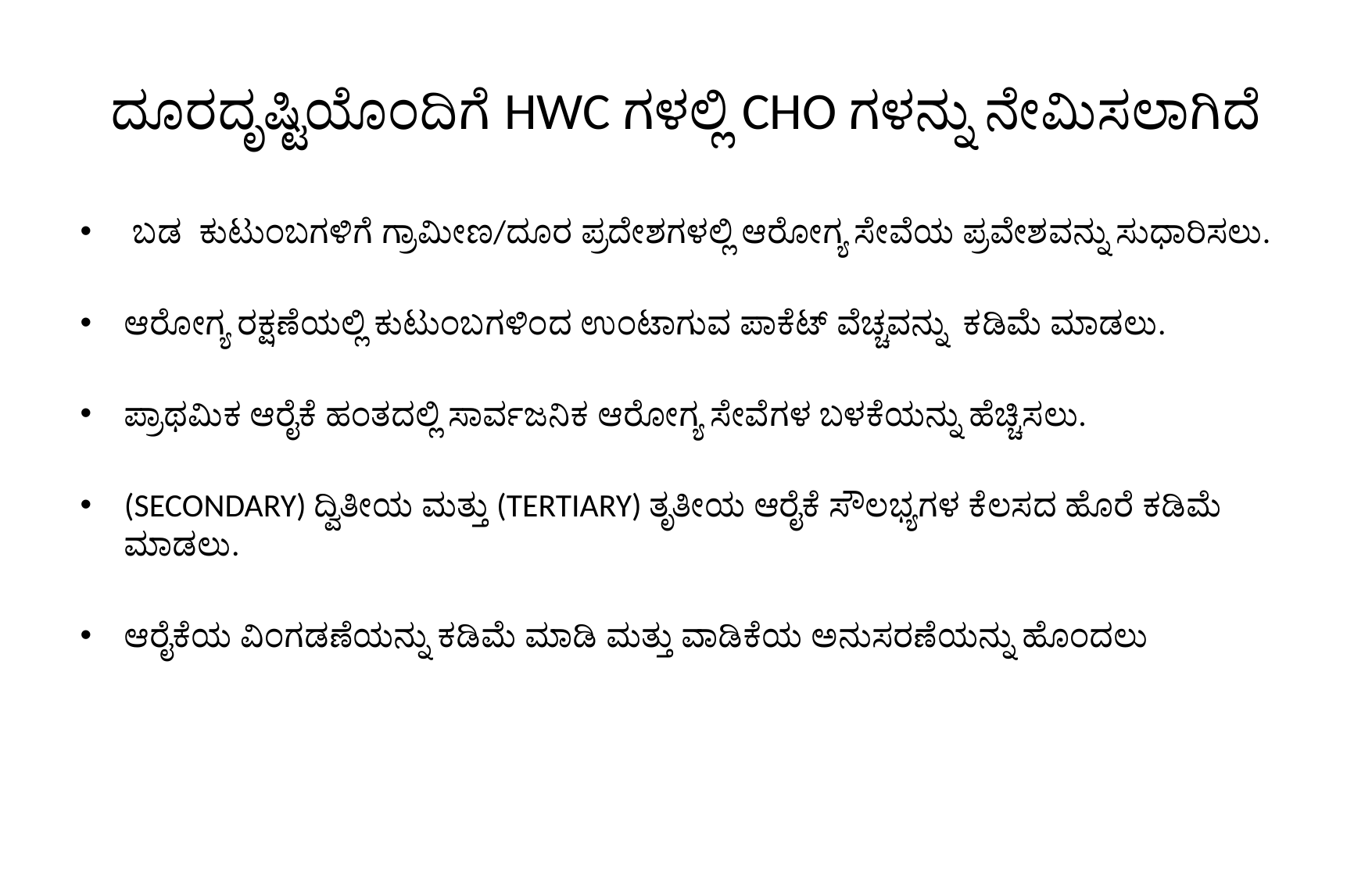

# ದೂರದೃಷ್ಟಿಯೊಂದಿಗೆ HWC ಗಳಲ್ಲಿ CHO ಗಳನ್ನು ನೇಮಿಸಲಾಗಿದೆ
 ಬಡ  ಕುಟುಂಬಗಳಿಗೆ ಗ್ರಾಮೀಣ/ದೂರ ಪ್ರದೇಶಗಳಲ್ಲಿ ಆರೋಗ್ಯ ಸೇವೆಯ ಪ್ರವೇಶವನ್ನು ಸುಧಾರಿಸಲು.

ಆರೋಗ್ಯ ರಕ್ಷಣೆಯಲ್ಲಿ ಕುಟುಂಬಗಳಿಂದ ಉಂಟಾಗುವ ಪಾಕೆಟ್ ವೆಚ್ಚವನ್ನು  ಕಡಿಮೆ ಮಾಡಲು.

ಪ್ರಾಥಮಿಕ ಆರೈಕೆ ಹಂತದಲ್ಲಿ ಸಾರ್ವಜನಿಕ ಆರೋಗ್ಯ ಸೇವೆಗಳ ಬಳಕೆಯನ್ನು ಹೆಚ್ಚಿಸಲು.

(SECONDARY) ದ್ವಿತೀಯ ಮತ್ತು (TERTIARY) ತೃತೀಯ ಆರೈಕೆ ಸೌಲಭ್ಯಗಳ ಕೆಲಸದ ಹೊರೆ ಕಡಿಮೆ ಮಾಡಲು.

ಆರೈಕೆಯ ವಿಂಗಡಣೆಯನ್ನು ಕಡಿಮೆ ಮಾಡಿ ಮತ್ತು ವಾಡಿಕೆಯ ಅನುಸರಣೆಯನ್ನು ಹೊಂದಲು